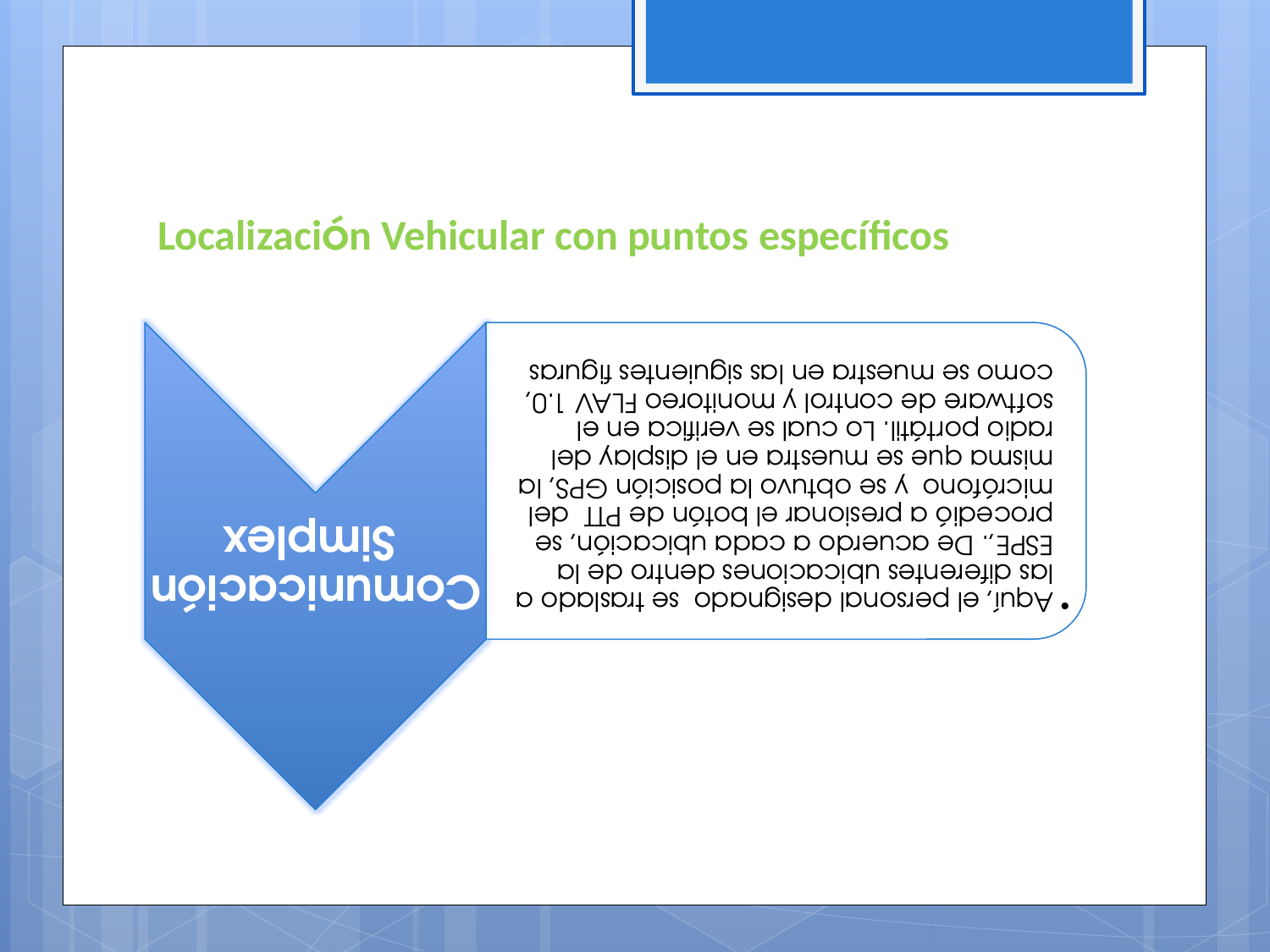

# Localización Vehicular con puntos específicos
Comunicación  Simplex
Aquí, el personal designado  se traslado a las diferentes ubicaciones dentro de la ESPE,. De acuerdo a cada ubicación, se procedió a presionar el botón de PTT  del micrófono  y se obtuvo la posición GPS, la misma que se muestra en el display del radio portátil. Lo cual se verifica en el software de control y monitoreo FLAV 1.0, como se muestra en las siguientes figuras